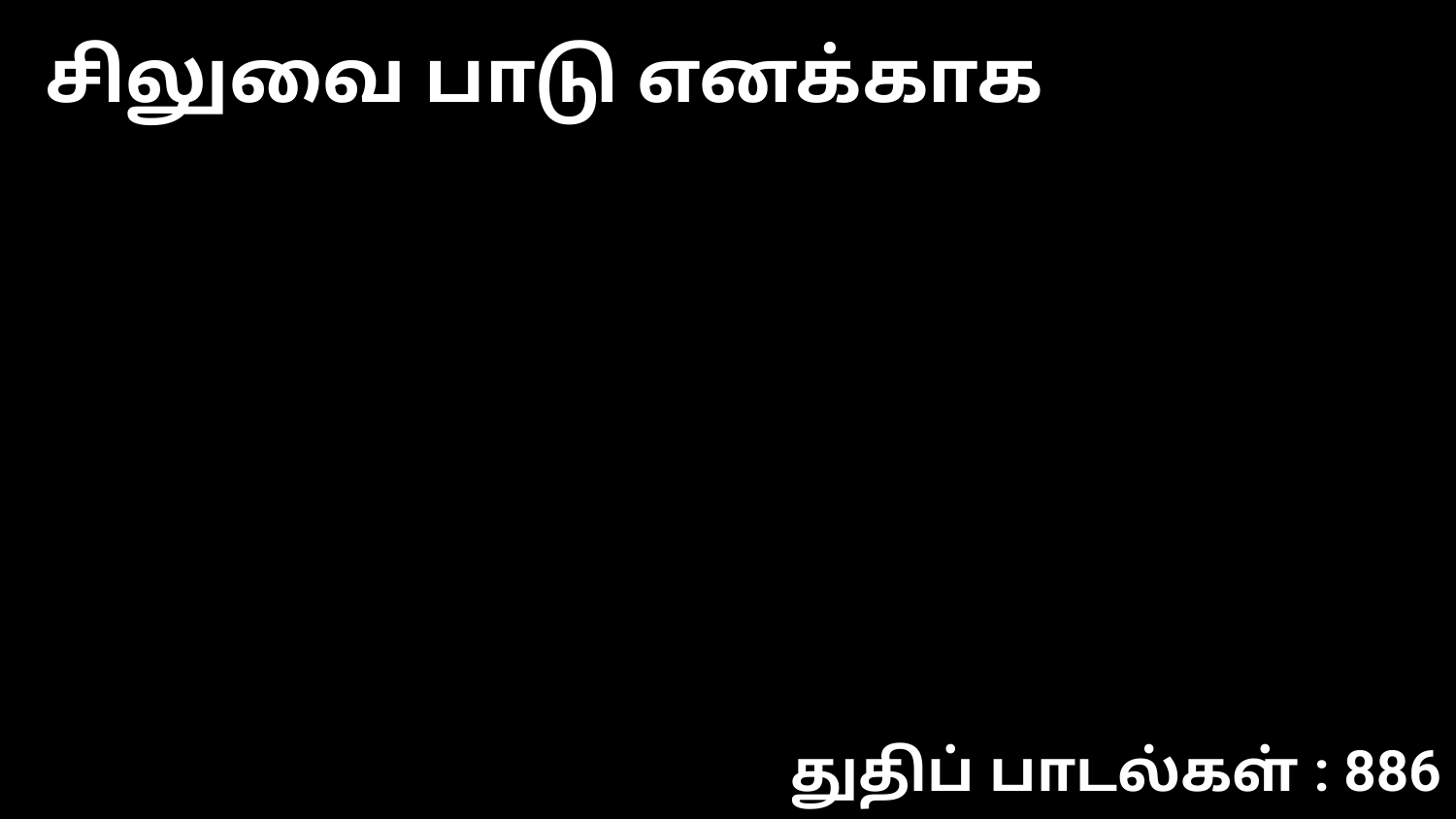

சிலுவை பாடு எனக்காக
துதிப் பாடல்கள் : 886